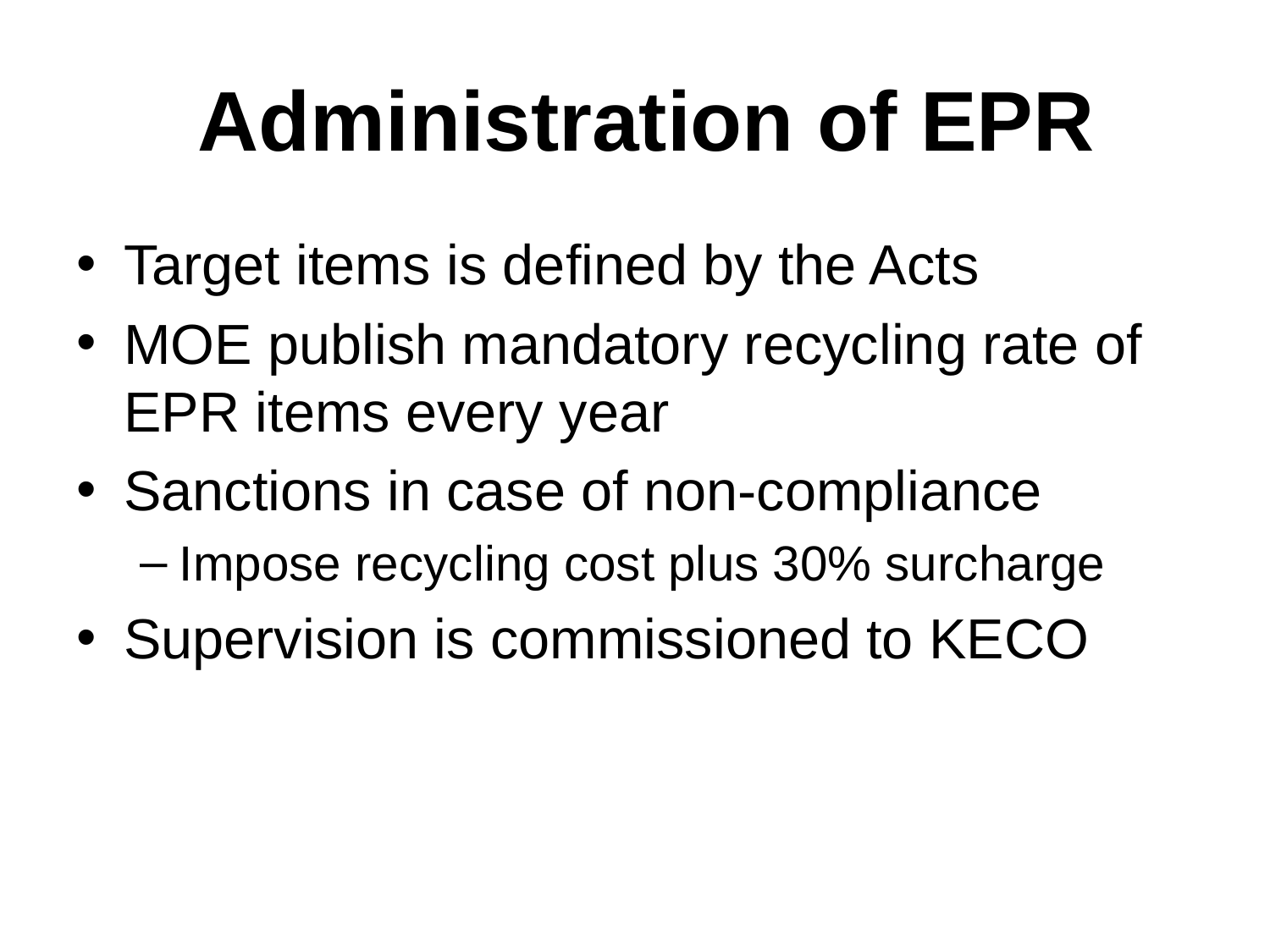

# Administration of EPR
Target items is defined by the Acts
MOE publish mandatory recycling rate of   EPR items every year
Sanctions in case of non-compliance
Impose recycling cost plus 30% surcharge
Supervision is commissioned to KECO